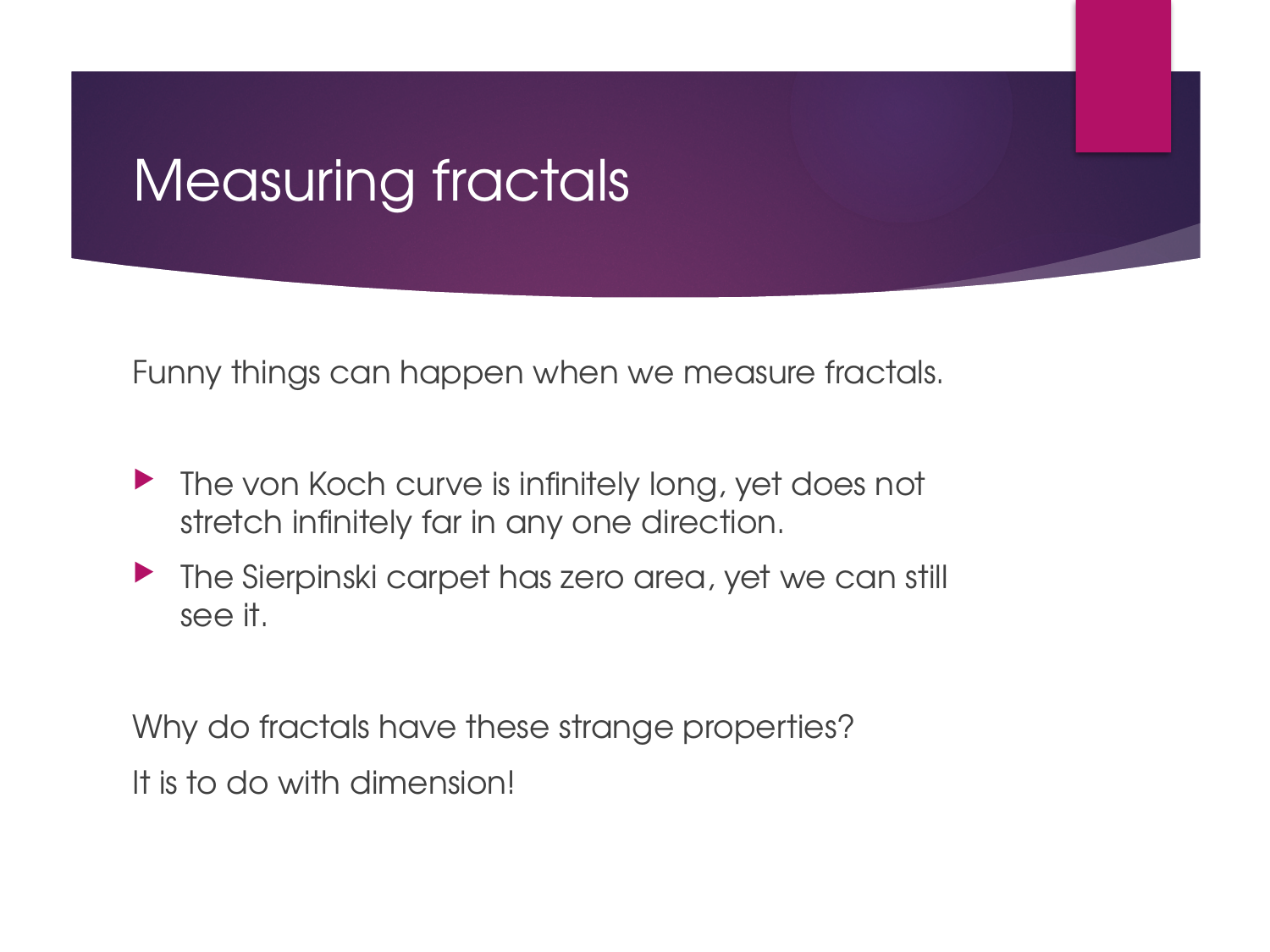

# Measuring fractals
Funny things can happen when we measure fractals.

The von Koch curve is infinitely long, yet does not stretch infinitely far in any one direction.
The Sierpinski carpet has zero area, yet we can still see it.

Why do fractals have these strange properties?
It is to do with dimension!